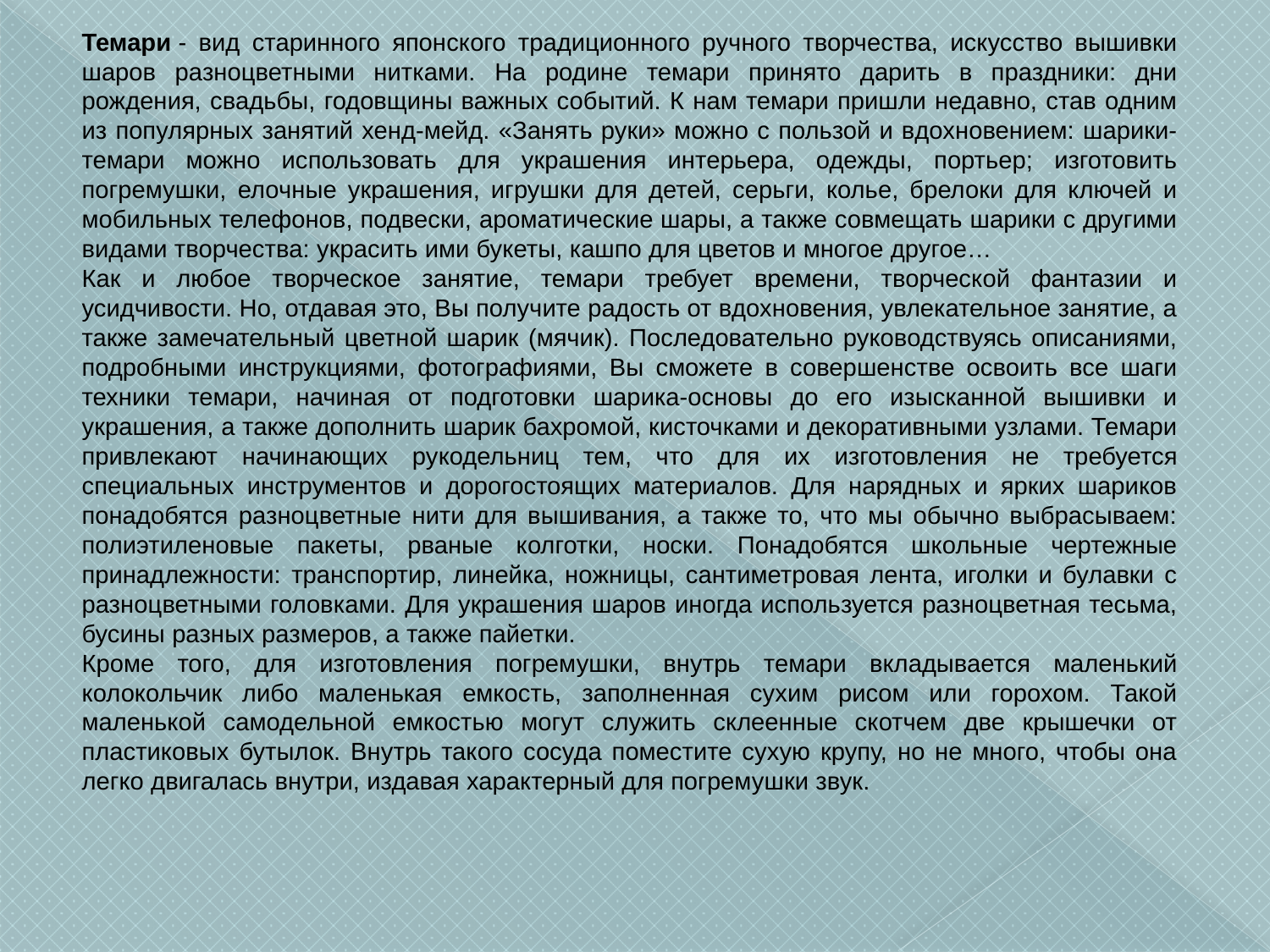

Темари - вид старинного японского традиционного ручного творчества, искусство вышивки шаров разноцветными нитками. На родине темари принято дарить в праздники: дни рождения, свадьбы, годовщины важных событий. К нам темари пришли недавно, став одним из популярных занятий хенд-мейд. «Занять руки» можно с пользой и вдохновением: шарики-темари можно использовать для украшения интерьера, одежды, портьер; изготовить погремушки, елочные украшения, игрушки для детей, серьги, колье, брелоки для ключей и мобильных телефонов, подвески, ароматические шары, а также совмещать шарики с другими видами творчества: украсить ими букеты, кашпо для цветов и многое другое…
Как и любое творческое занятие, темари требует времени, творческой фантазии и усидчивости. Но, отдавая это, Вы получите радость от вдохновения, увлекательное занятие, а также замечательный цветной шарик (мячик). Последовательно руководствуясь описаниями, подробными инструкциями, фотографиями, Вы сможете в совершенстве освоить все шаги техники темари, начиная от подготовки шарика-основы до его изысканной вышивки и украшения, а также дополнить шарик бахромой, кисточками и декоративными узлами. Темари привлекают начинающих рукодельниц тем, что для их изготовления не требуется специальных инструментов и дорогостоящих материалов. Для нарядных и ярких шариков понадобятся разноцветные нити для вышивания, а также то, что мы обычно выбрасываем: полиэтиленовые пакеты, рваные колготки, носки. Понадобятся школьные чертежные принадлежности: транспортир, линейка, ножницы, сантиметровая лента, иголки и булавки с разноцветными головками. Для украшения шаров иногда используется разноцветная тесьма, бусины разных размеров, а также пайетки.
Кроме того, для изготовления погремушки, внутрь темари вкладывается маленький колокольчик либо маленькая емкость, заполненная сухим рисом или горохом. Такой маленькой самодельной емкостью могут служить склеенные скотчем две крышечки от пластиковых бутылок. Внутрь такого сосуда поместите сухую крупу, но не много, чтобы она легко двигалась внутри, издавая характерный для погремушки звук.